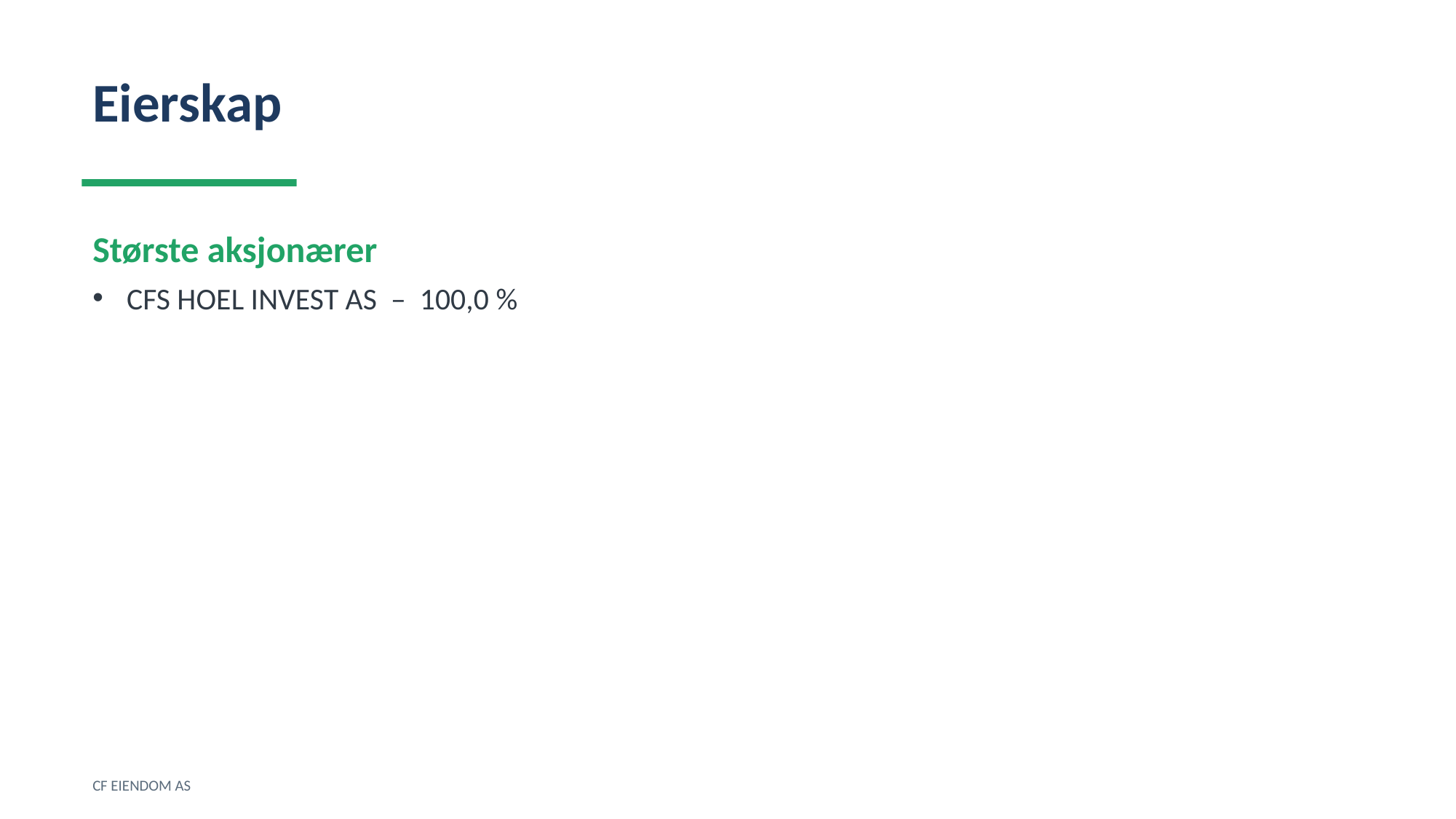

Eierskap

Største aksjonærer
CFS HOEL INVEST AS  –  100,0 %
CF EIENDOM AS